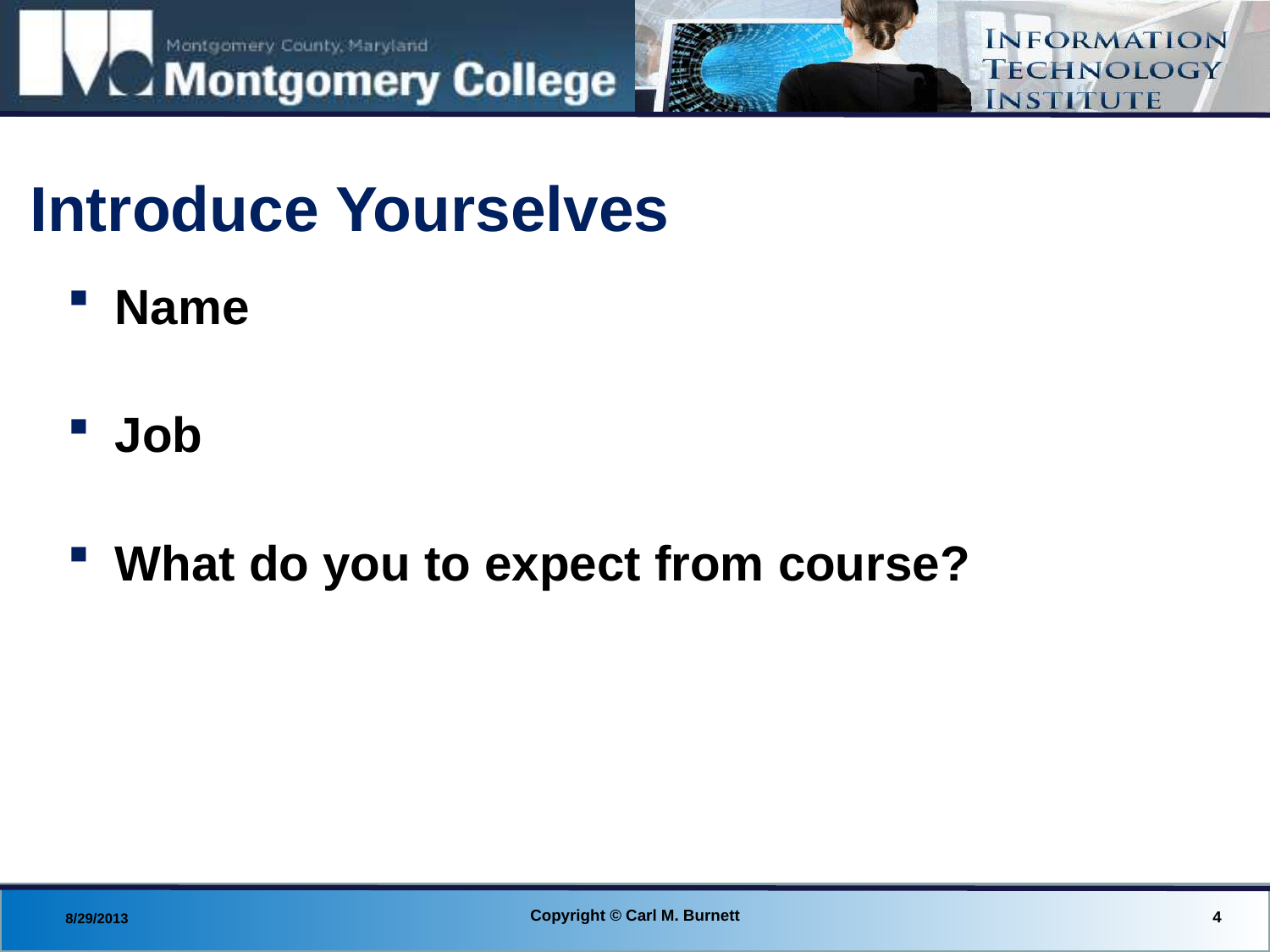

# Introduce Yourselves
Name
Job
What do you to expect from course?

Copyright © Carl M. Burnett
4
8/29/2013